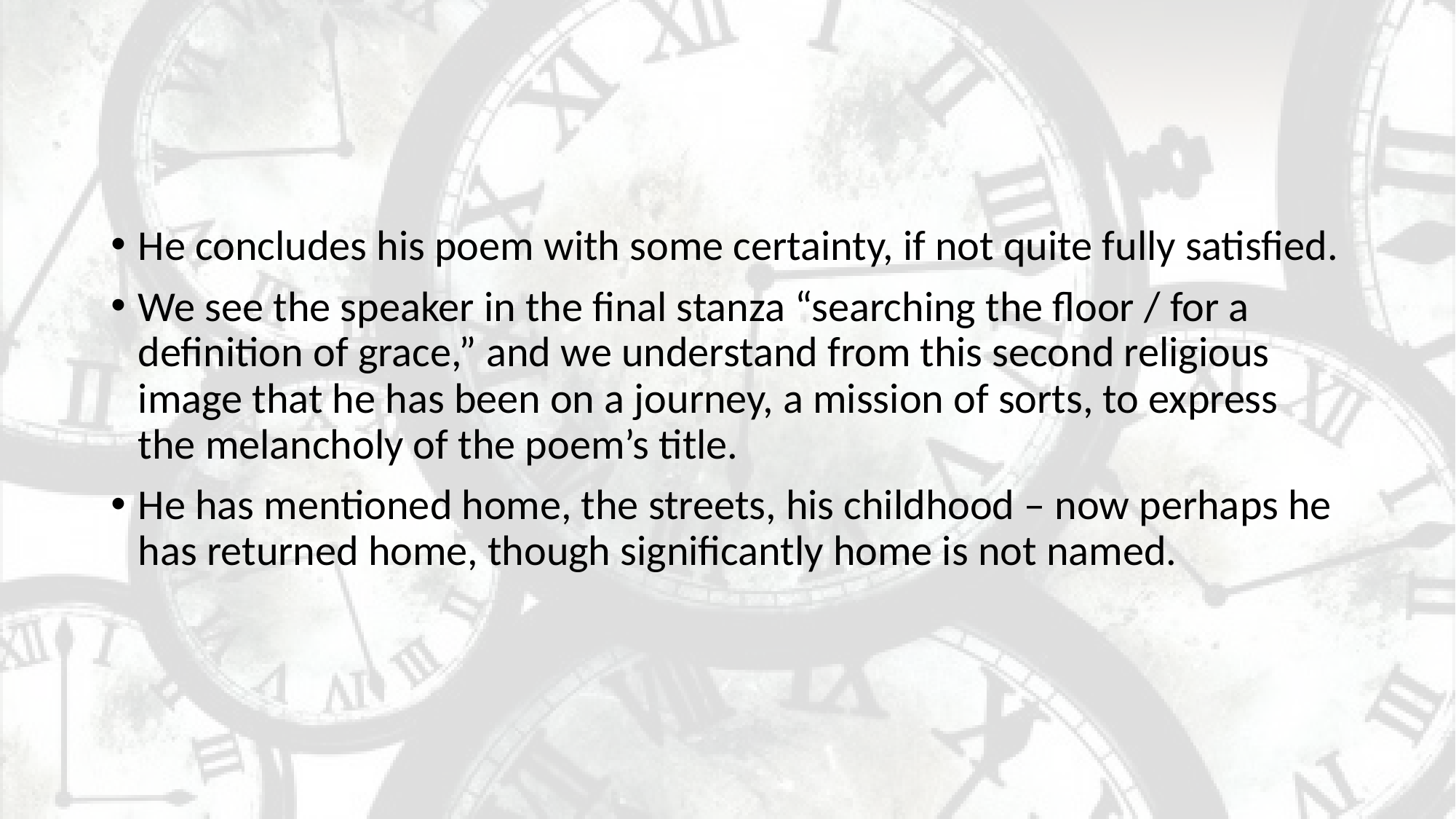

#
He concludes his poem with some certainty, if not quite fully satisfied.
We see the speaker in the final stanza “searching the floor / for a definition of grace,” and we understand from this second religious image that he has been on a journey, a mission of sorts, to express the melancholy of the poem’s title.
He has mentioned home, the streets, his childhood – now perhaps he has returned home, though significantly home is not named.